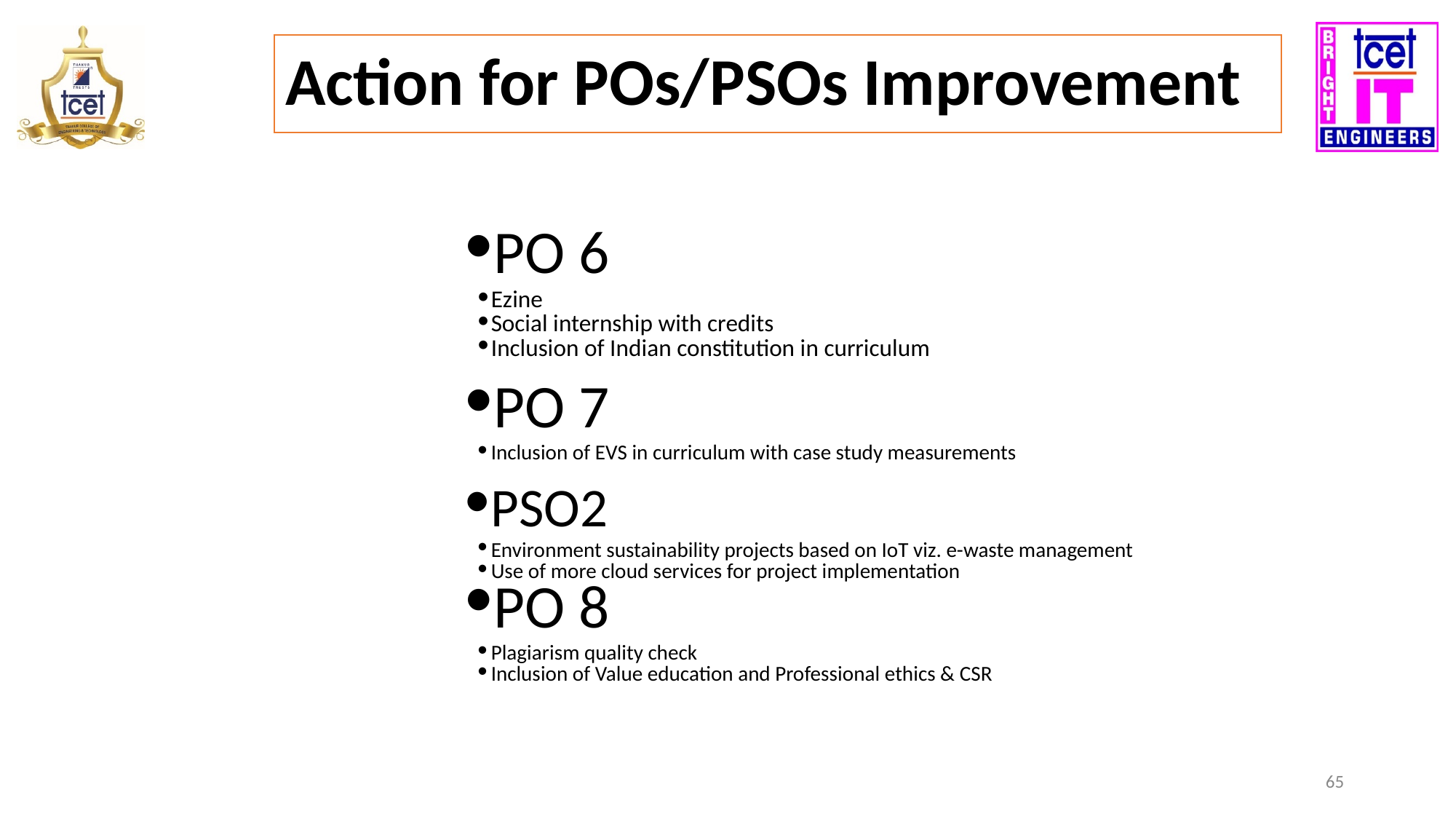

# Action for POs/PSOs Improvement
PO 6
Ezine
Social internship with credits
Inclusion of Indian constitution in curriculum

PO 7
Inclusion of EVS in curriculum with case study measurements

PSO2
Environment sustainability projects based on IoT viz. e-waste management
Use of more cloud services for project implementation
PO 8
Plagiarism quality check
Inclusion of Value education and Professional ethics & CSR
65